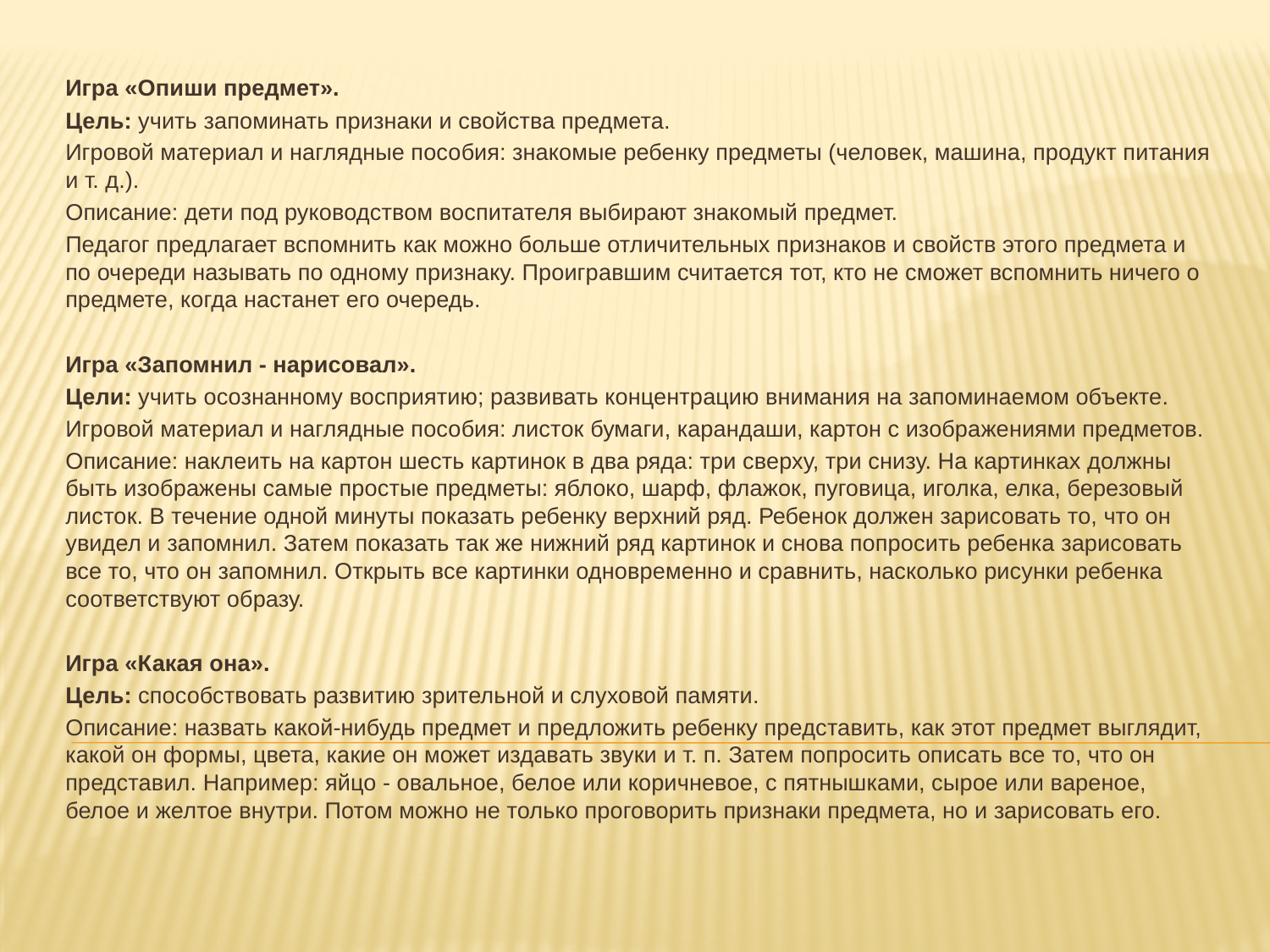

Игра «Опиши предмет».
Цель: учить запоминать признаки и свойства предмета.
Игровой материал и наглядные пособия: знакомые ребенку предметы (человек, машина, продукт питания и т. д.).
Описание: дети под руководством воспитателя выбирают знакомый предмет.
Педагог предлагает вспомнить как можно больше отличительных признаков и свойств этого предмета и по очереди называть по одному признаку. Проигравшим считается тот, кто не сможет вспомнить ничего о предмете, когда настанет его очередь.

Игра «Запомнил - нарисовал».
Цели: учить осознанному восприятию; развивать концентрацию внимания на запоминаемом объекте.
Игровой материал и наглядные пособия: листок бумаги, карандаши, картон с изображениями предметов.
Описание: наклеить на картон шесть картинок в два ряда: три сверху, три снизу. На картинках должны быть изображены самые простые предметы: яблоко, шарф, флажок, пуговица, иголка, елка, березовый листок. В течение одной минуты показать ребенку верхний ряд. Ребенок должен зарисовать то, что он увидел и запомнил. Затем показать так же нижний ряд картинок и снова попросить ребенка зарисовать все то, что он запомнил. Открыть все картинки одновременно и сравнить, насколько рисунки ребенка соответствуют образу.

Игра «Какая она».
Цель: способствовать развитию зрительной и слуховой памяти.
Описание: назвать какой-нибудь предмет и предложить ребенку представить, как этот предмет выглядит, какой он формы, цвета, какие он может издавать звуки и т. п. Затем попросить описать все то, что он представил. Например: яйцо - овальное, белое или коричневое, с пятнышками, сырое или вареное, белое и желтое внутри. Потом можно не только проговорить признаки предмета, но и зарисовать его.

#